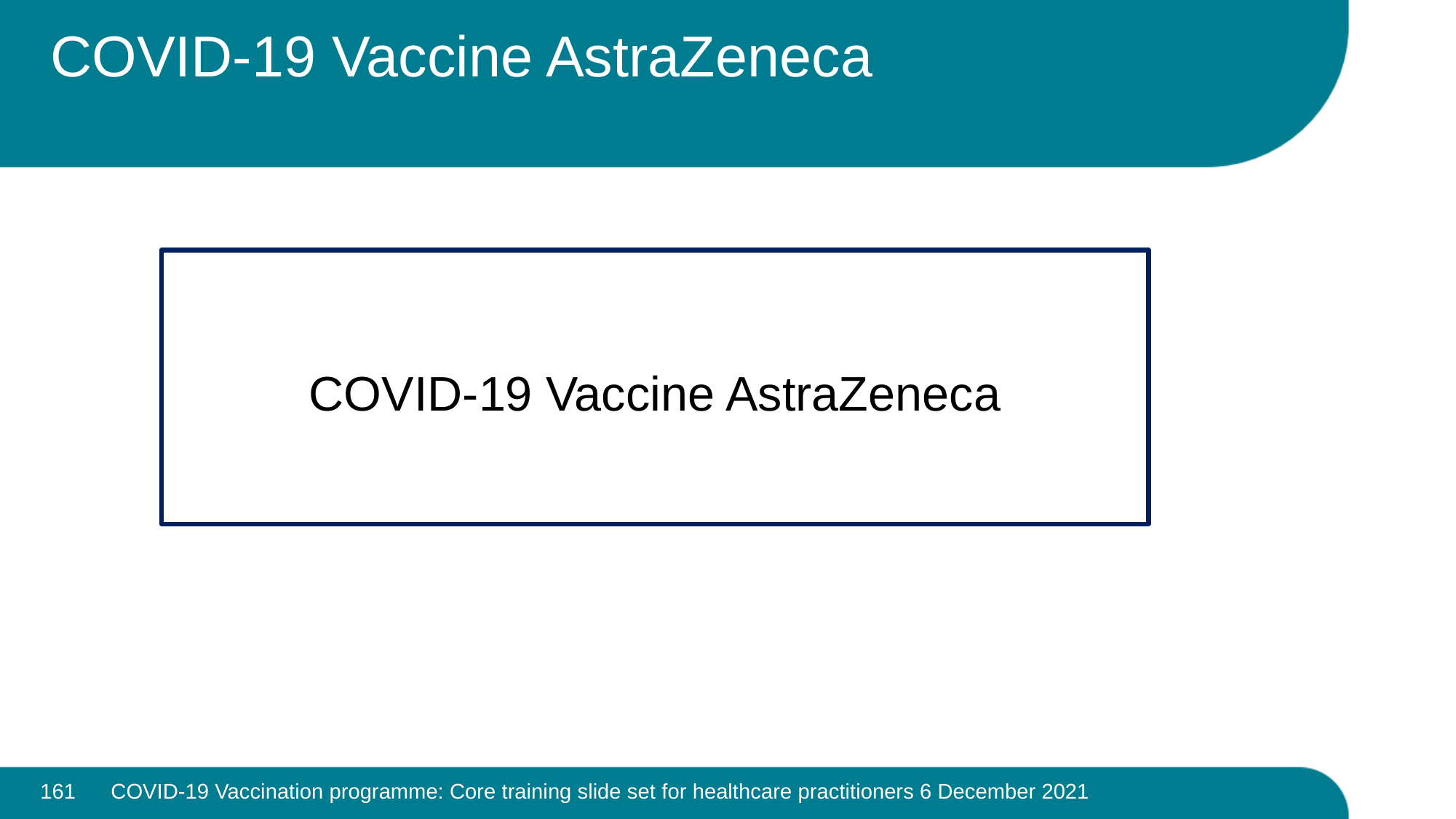

# COVID-19 Vaccine AstraZeneca

COVID-19 Vaccine AstraZeneca
161
COVID-19 Vaccination programme: Core training slide set for healthcare practitioners 6 December 2021